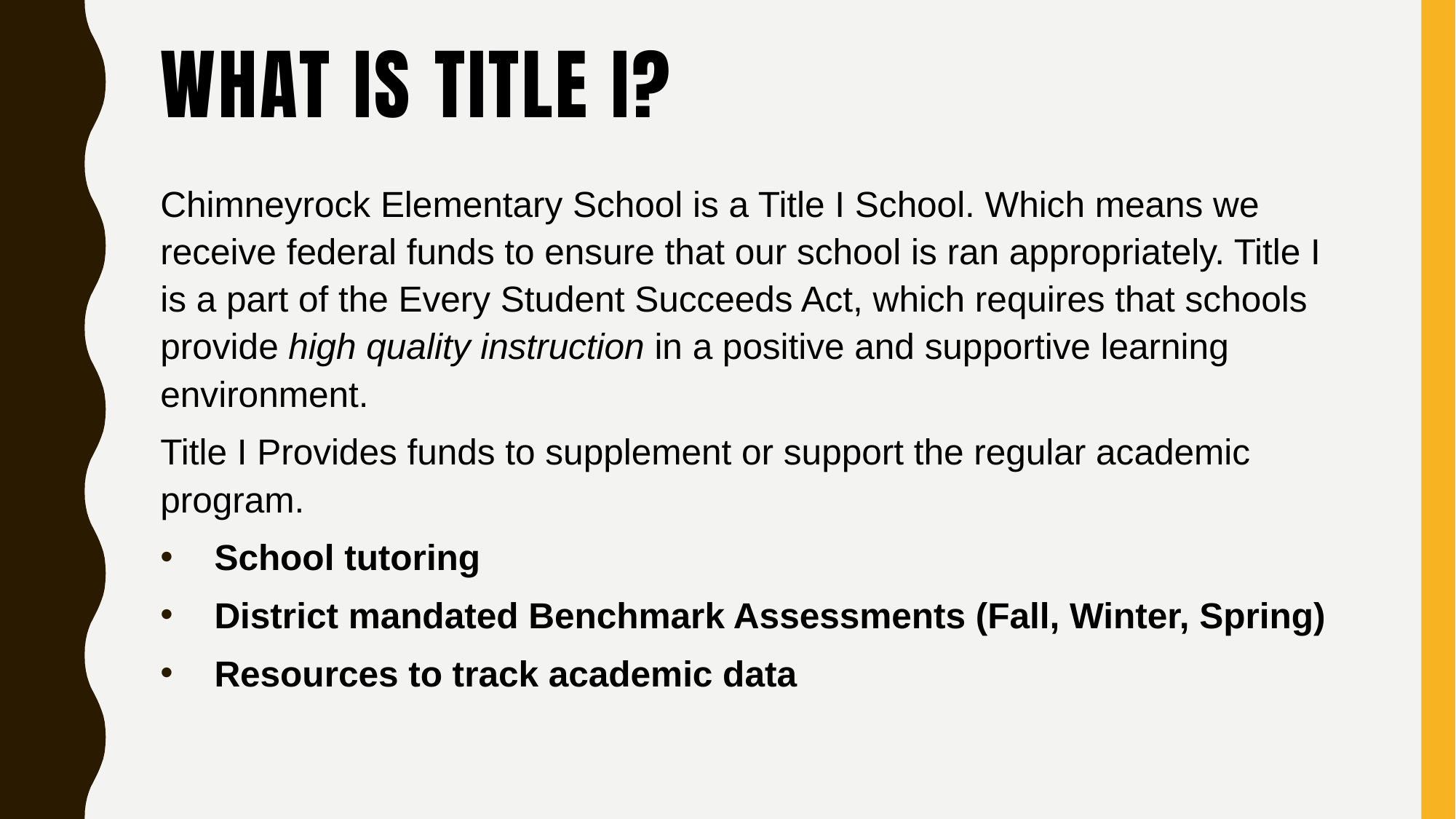

# What is Title I?
Chimneyrock Elementary School is a Title I School. Which means we receive federal funds to ensure that our school is ran appropriately. Title I is a part of the Every Student Succeeds Act, which requires that schools provide high quality instruction in a positive and supportive learning environment.
Title I Provides funds to supplement or support the regular academic program.
School tutoring
District mandated Benchmark Assessments (Fall, Winter, Spring)
Resources to track academic data